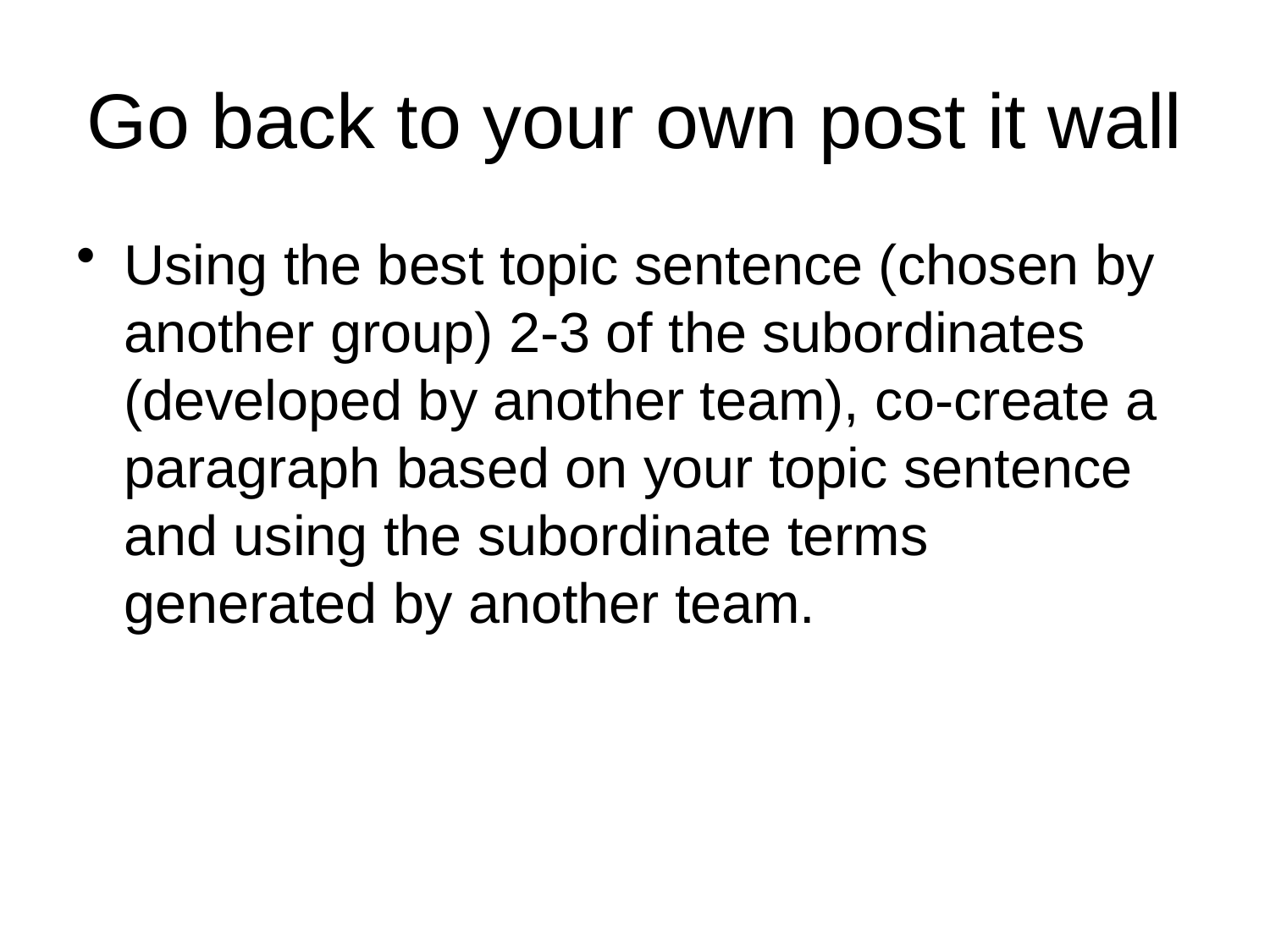

# Go back to your own post it wall
Using the best topic sentence (chosen by another group) 2-3 of the subordinates (developed by another team), co-create a paragraph based on your topic sentence and using the subordinate terms generated by another team.